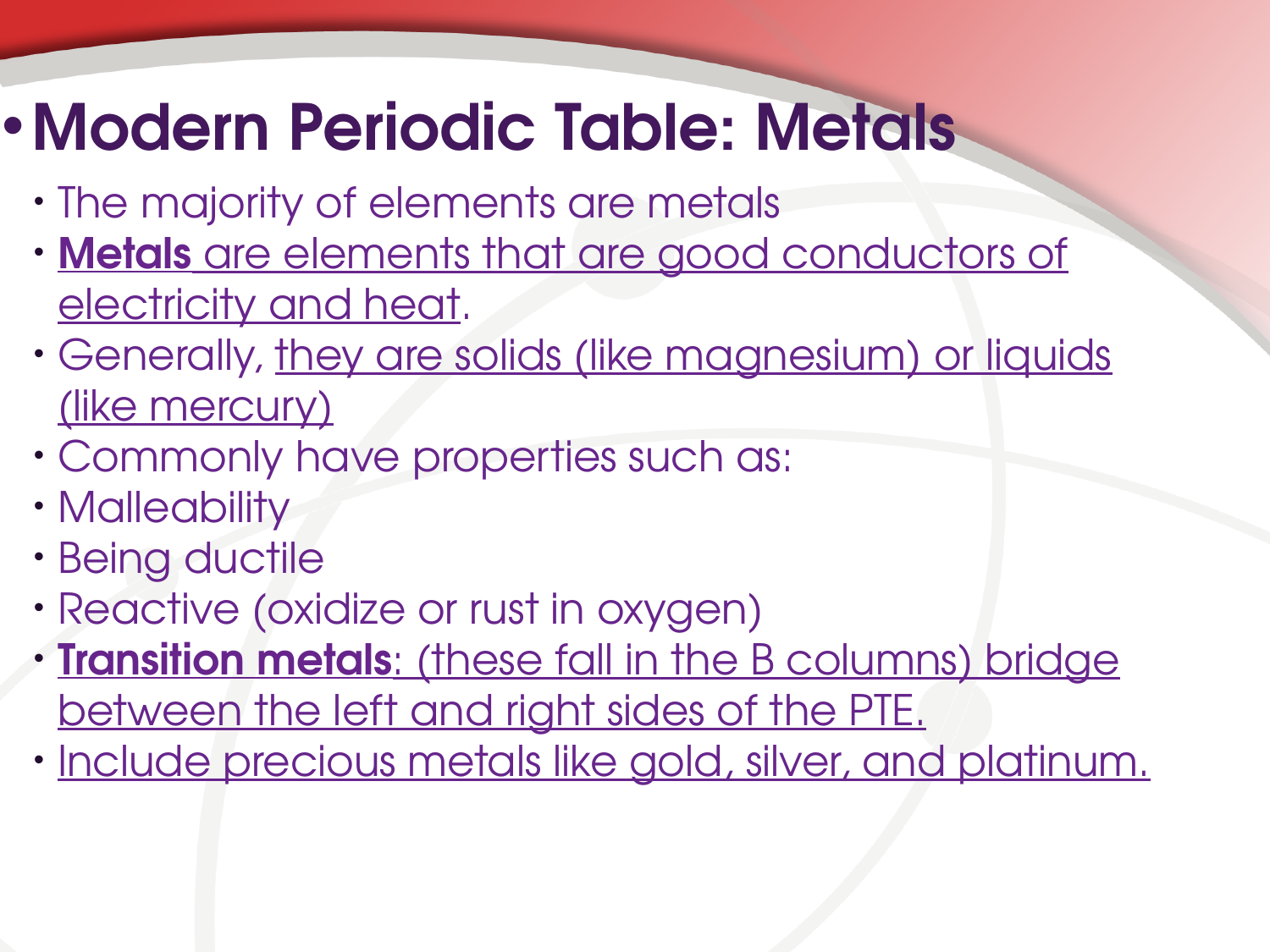

# Modern Periodic Table: Metals
The majority of elements are metals
Metals are elements that are good conductors of electricity and heat.
Generally, they are solids (like magnesium) or liquids (like mercury)
Commonly have properties such as:
Malleability
Being ductile
Reactive (oxidize or rust in oxygen)
Transition metals: (these fall in the B columns) bridge between the left and right sides of the PTE.
Include precious metals like gold, silver, and platinum.